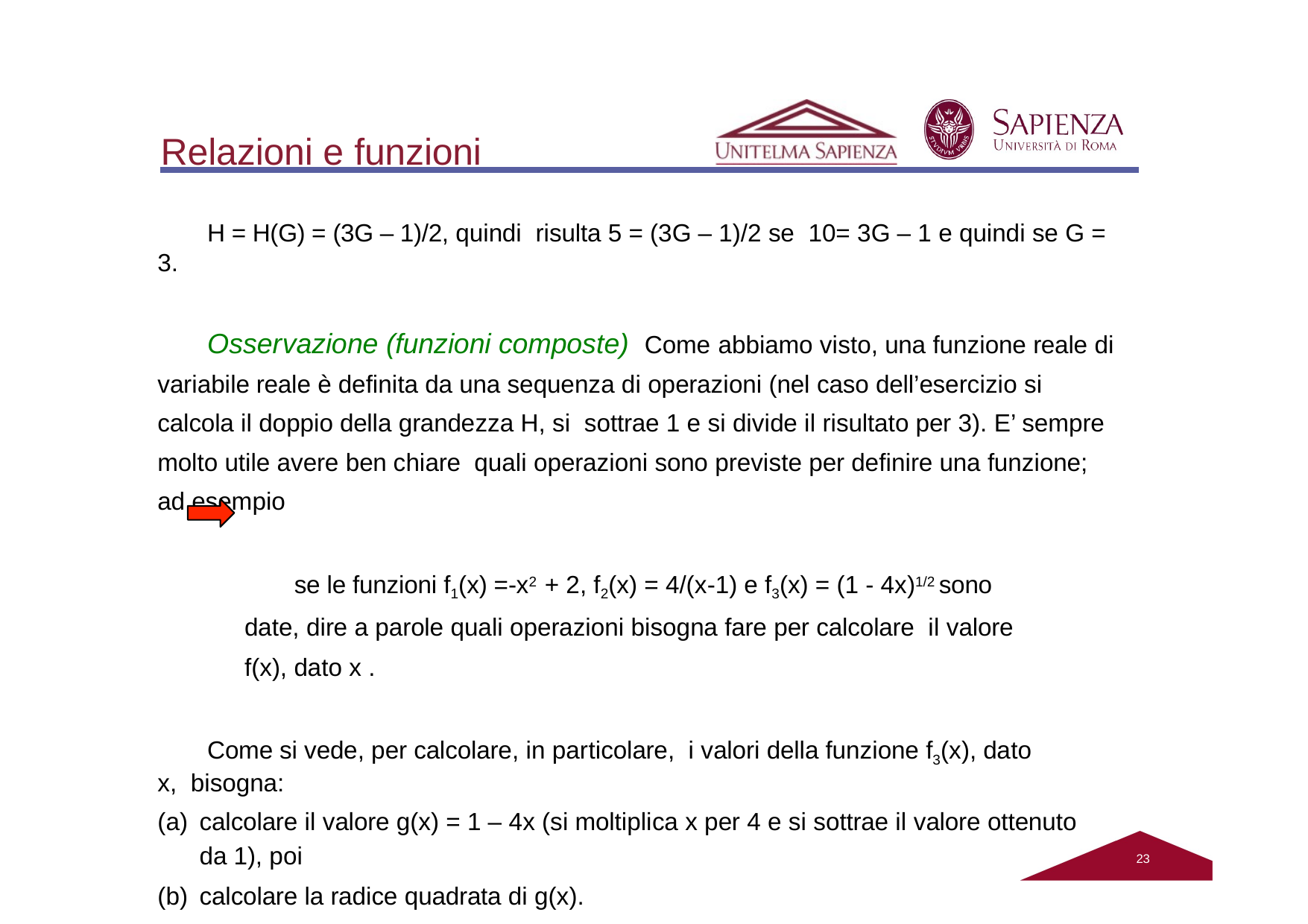

# Relazioni e funzioni
H = H(G) = (3G – 1)/2, quindi  risulta 5 = (3G – 1)/2 se  10= 3G – 1 e quindi se G = 3.

Osservazione (funzioni composte)  Come abbiamo visto, una funzione reale di variabile reale è definita da una sequenza di operazioni (nel caso dell’esercizio si calcola il doppio della grandezza H, si  sottrae 1 e si divide il risultato per 3). E’ sempre molto utile avere ben chiare  quali operazioni sono previste per definire una funzione; ad esempio

se le funzioni f1(x) =-x2  + 2, f2(x) = 4/(x-1) e f3(x) = (1 - 4x)1/2 sono date, dire a parole quali operazioni bisogna fare per calcolare  il valore f(x), dato x .

Come si vede, per calcolare, in particolare,  i valori della funzione f3(x), dato x,  bisogna:
calcolare il valore g(x) = 1 – 4x (si moltiplica x per 4 e si sottrae il valore ottenuto da 1), poi
calcolare la radice quadrata di g(x).

23